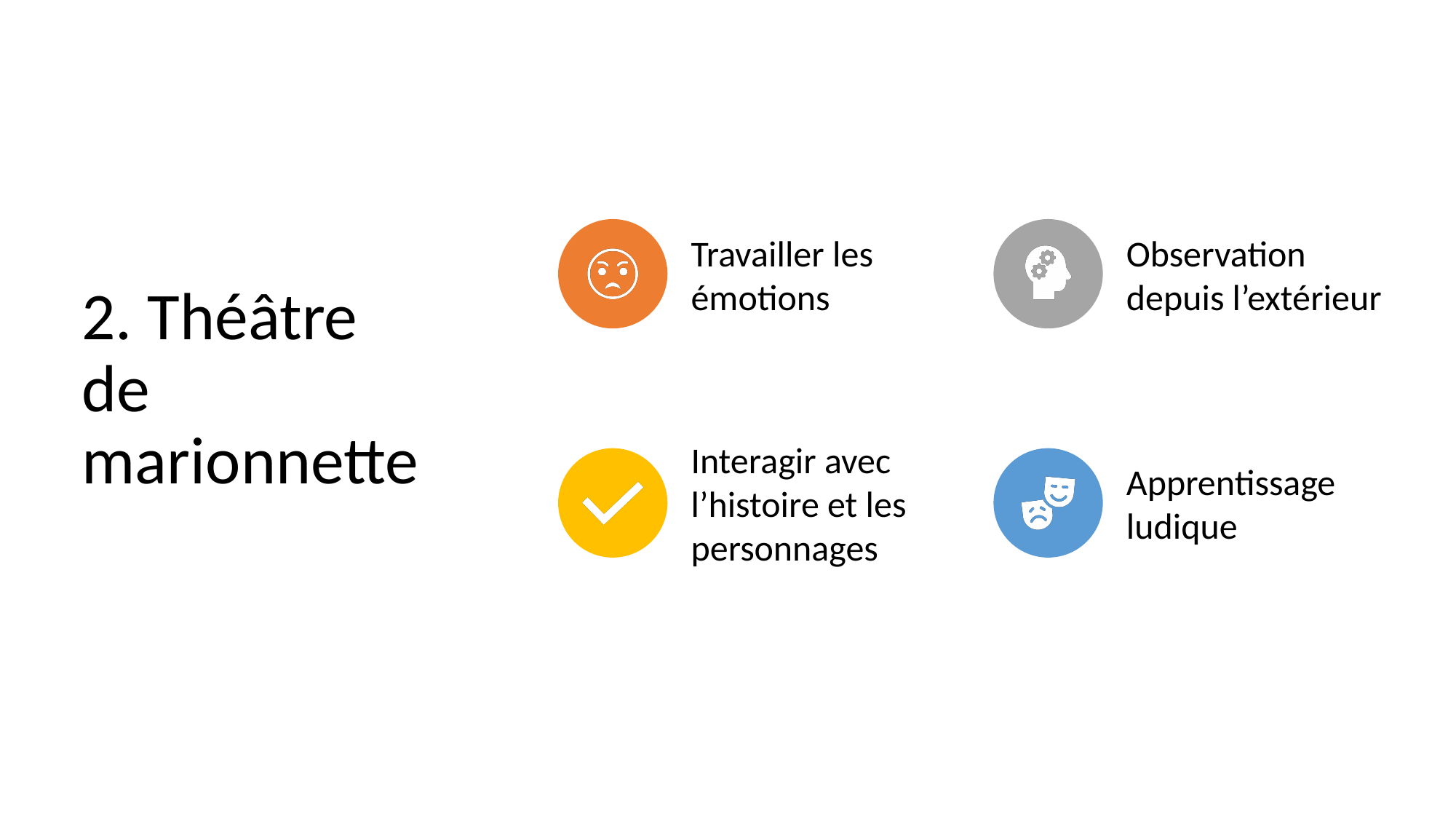

Travailler les émotions
Observation depuis l’extérieur
Interagir avec l’histoire et les personnages
Apprentissage ludique
# 2. Théâtre de marionnette